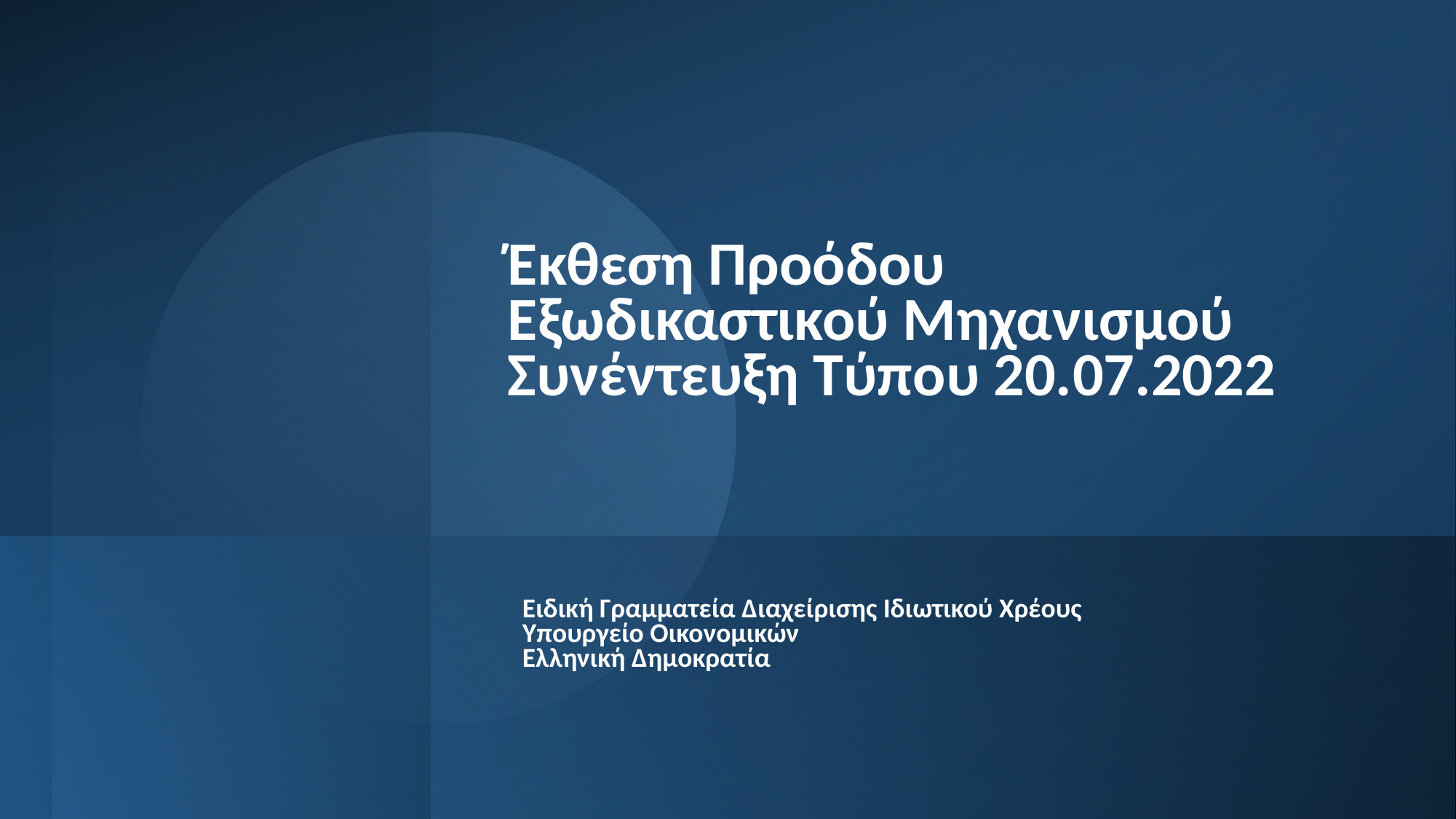

# Έκθεση Προόδου Εξωδικαστικού Μηχανισμού Συνέντευξη Τύπου 20.07.2022

Ειδική Γραμματεία Διαχείρισης Ιδιωτικού Χρέους
Υπουργείο Οικονομικών
Ελληνική Δημοκρατία